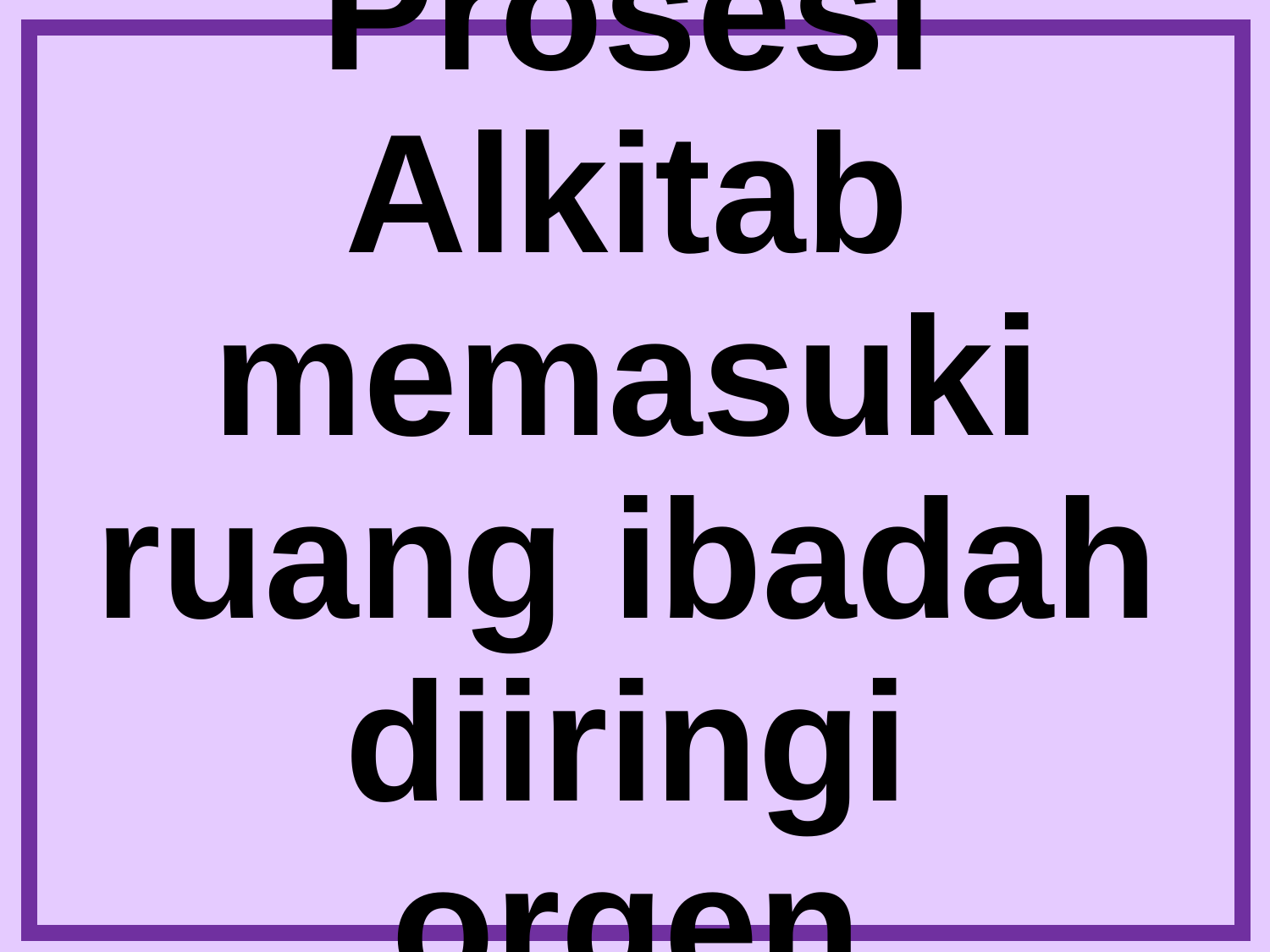

# Prosesi Alkitab memasuki ruang ibadah diiringi orgen